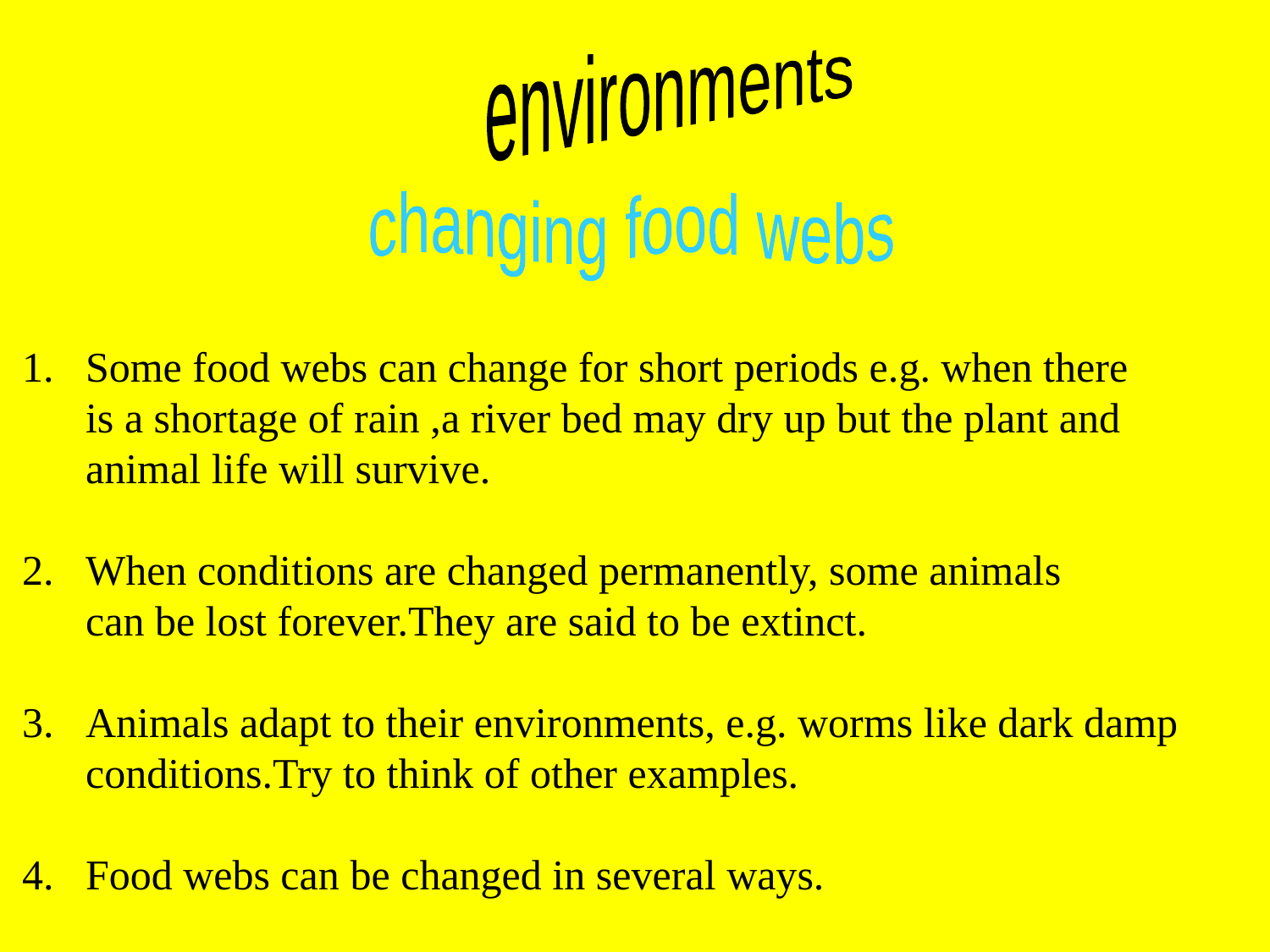

environments
changing food webs
Some food webs can change for short periods e.g. when there
	is a shortage of rain ,a river bed may dry up but the plant and
	animal life will survive.

When conditions are changed permanently, some animals
	can be lost forever.They are said to be extinct.

Animals adapt to their environments, e.g. worms like dark damp
	conditions.Try to think of other examples.

4.	Food webs can be changed in several ways.